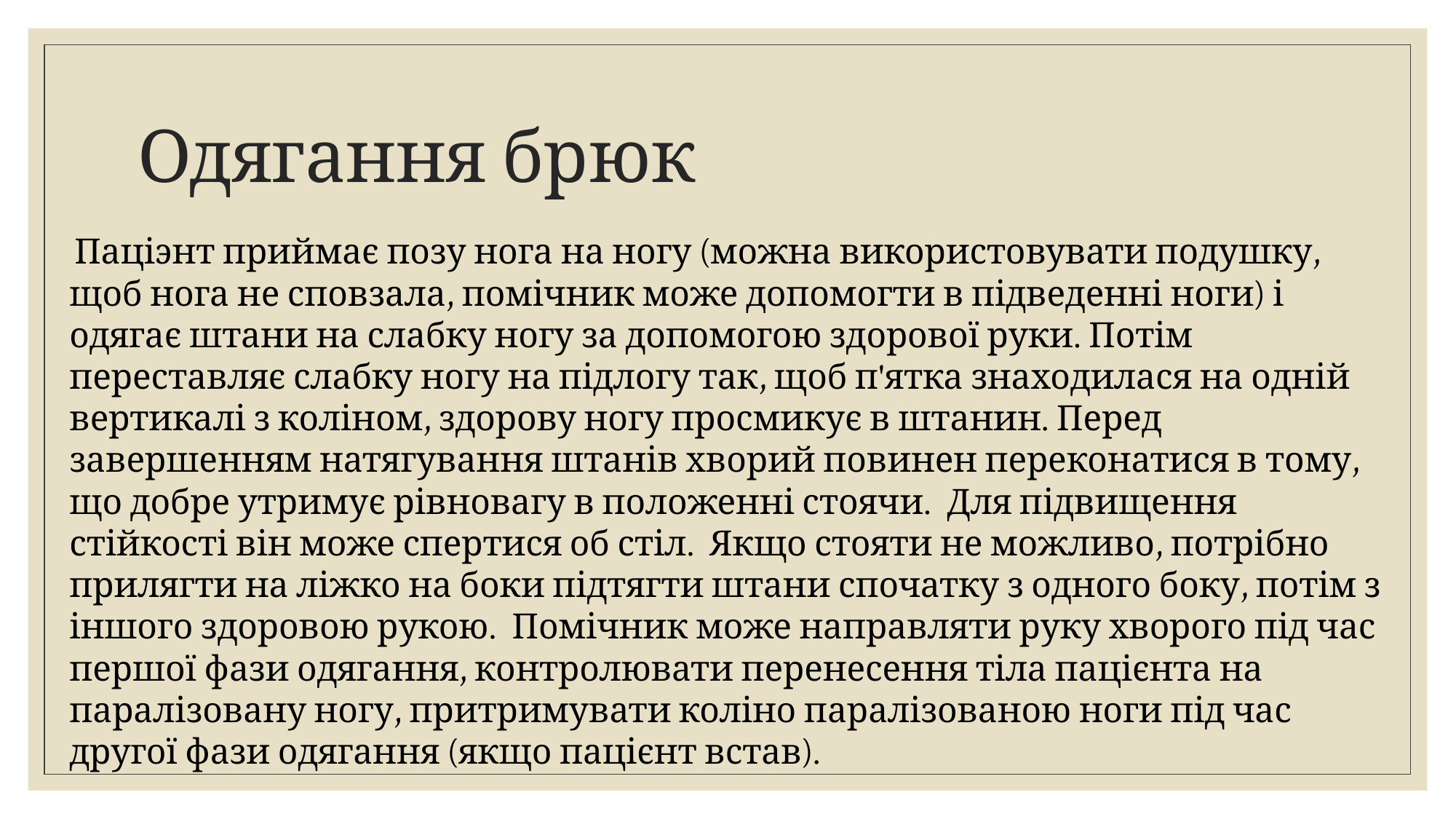

# Одягання брюк
 Паціэнт приймає позу нога на ногу (можна використовувати подушку, щоб нога не сповзала, помічник може допомогти в підведенні ноги) і одягає штани на слабку ногу за допомогою здорової руки. Потім переставляє слабку ногу на підлогу так, щоб п'ятка знаходилася на одній вертикалі з коліном, здорову ногу просмикує в штанин. Перед завершенням натягування штанів хворий повинен переконатися в тому, що добре утримує рівновагу в положенні стоячи.  Для підвищення стійкості він може спертися об стіл.  Якщо стояти не можливо, потрібно прилягти на ліжко на боки підтягти штани спочатку з одного боку, потім з іншого здоровою рукою.  Помічник може направляти руку хворого під час першої фази одягання, контролювати перенесення тіла пацієнта на паралізовану ногу, притримувати коліно паралізованою ноги під час другої фази одягання (якщо пацієнт встав).